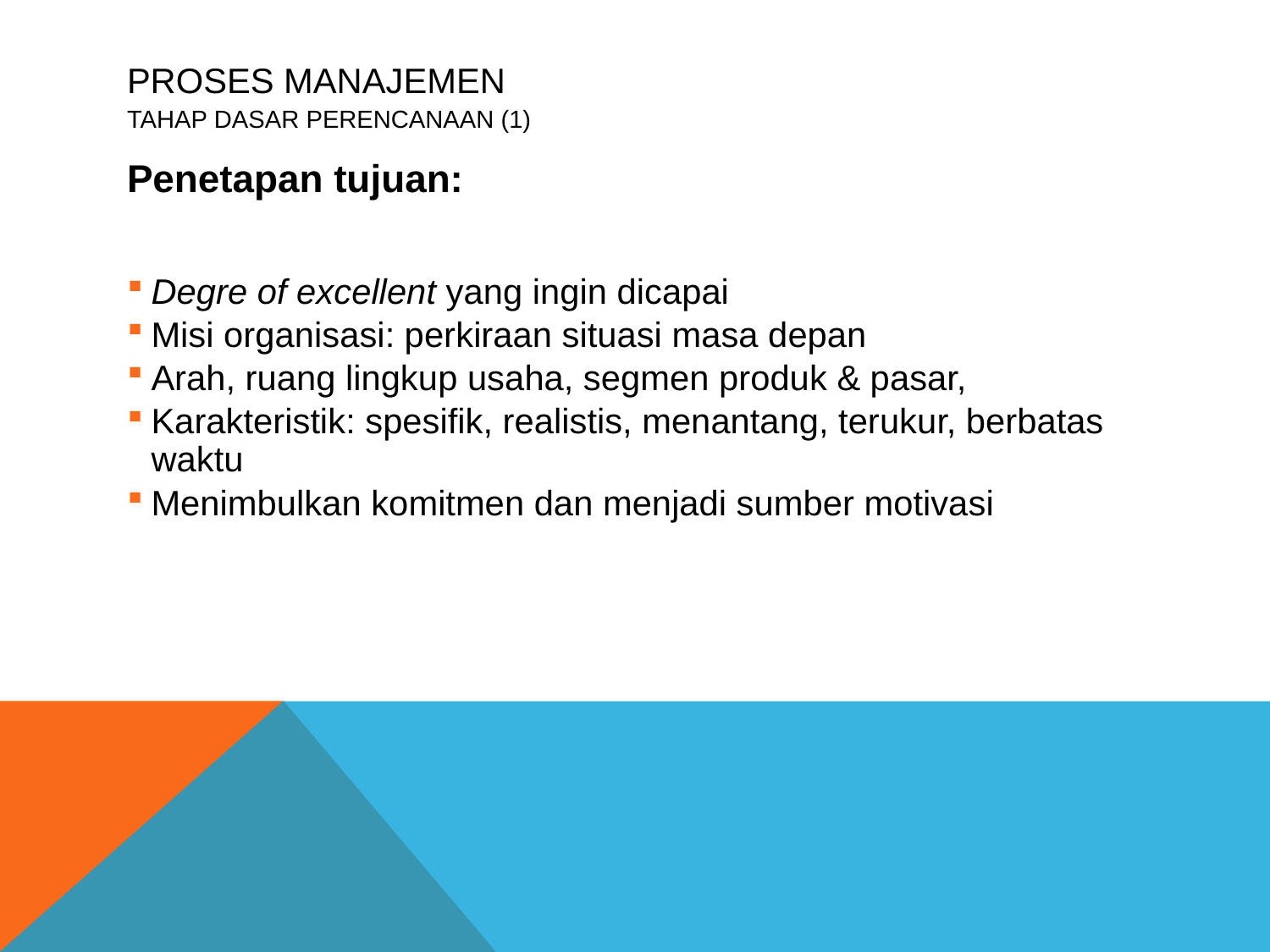

# PROSES MANAJEMEN TAHAP DASAR PERENCANAAN (1)
Penetapan tujuan:

Degre of excellent yang ingin dicapai
Misi organisasi: perkiraan situasi masa depan
Arah, ruang lingkup usaha, segmen produk & pasar,
Karakteristik: spesifik, realistis, menantang, terukur, berbatas waktu
Menimbulkan komitmen dan menjadi sumber motivasi